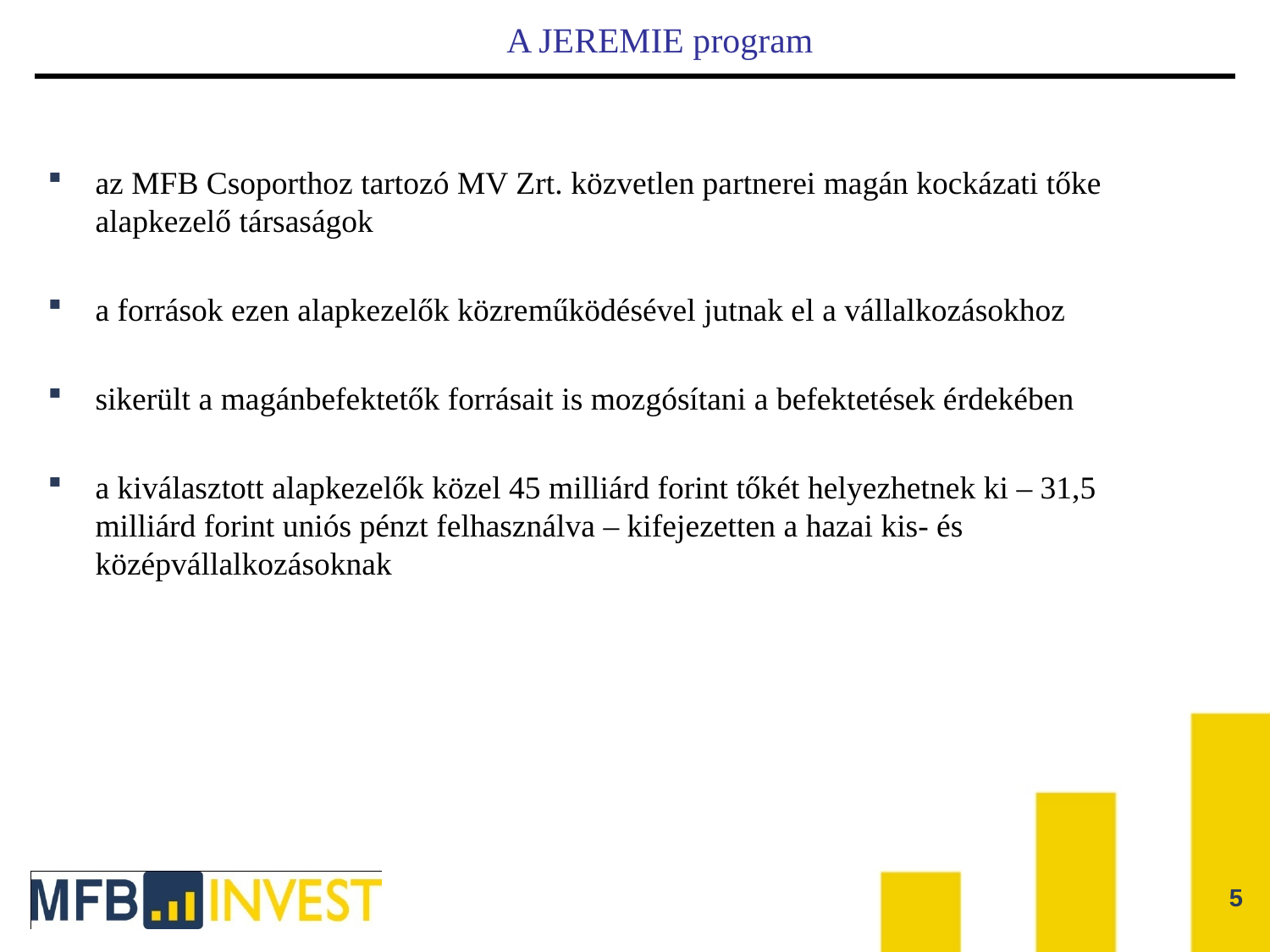

A JEREMIE program

az MFB Csoporthoz tartozó MV Zrt. közvetlen partnerei magán kockázati tőke alapkezelő társaságok

a források ezen alapkezelők közreműködésével jutnak el a vállalkozásokhoz

sikerült a magánbefektetők forrásait is mozgósítani a befektetések érdekében

a kiválasztott alapkezelők közel 45 milliárd forint tőkét helyezhetnek ki – 31,5 milliárd forint uniós pénzt felhasználva – kifejezetten a hazai kis- és középvállalkozásoknak
5